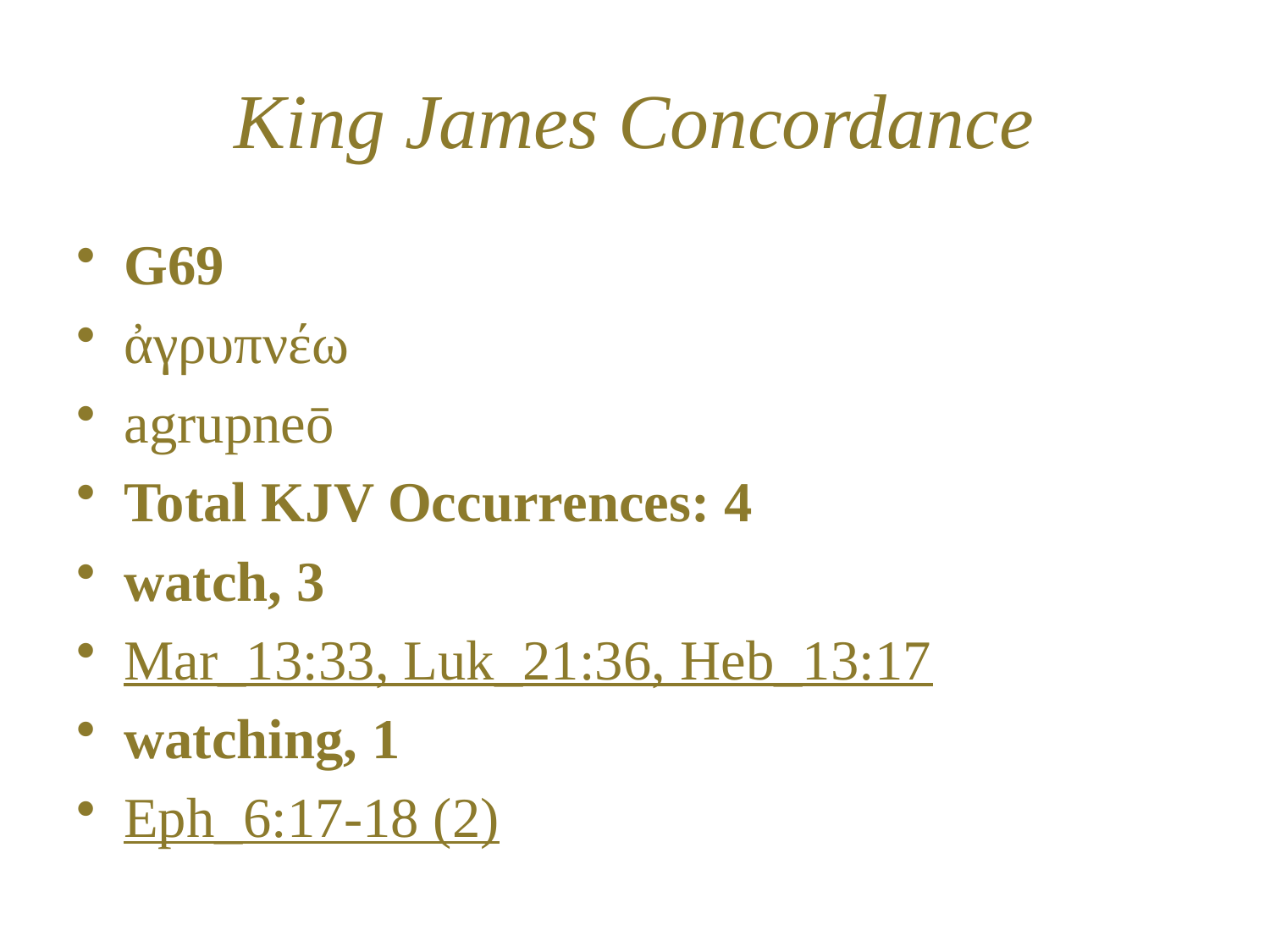

# King James Concordance
G69
ἀγρυπνέω
agrupneō
Total KJV Occurrences: 4
watch, 3
Mar_13:33, Luk_21:36, Heb_13:17
watching, 1
Eph_6:17-18 (2)